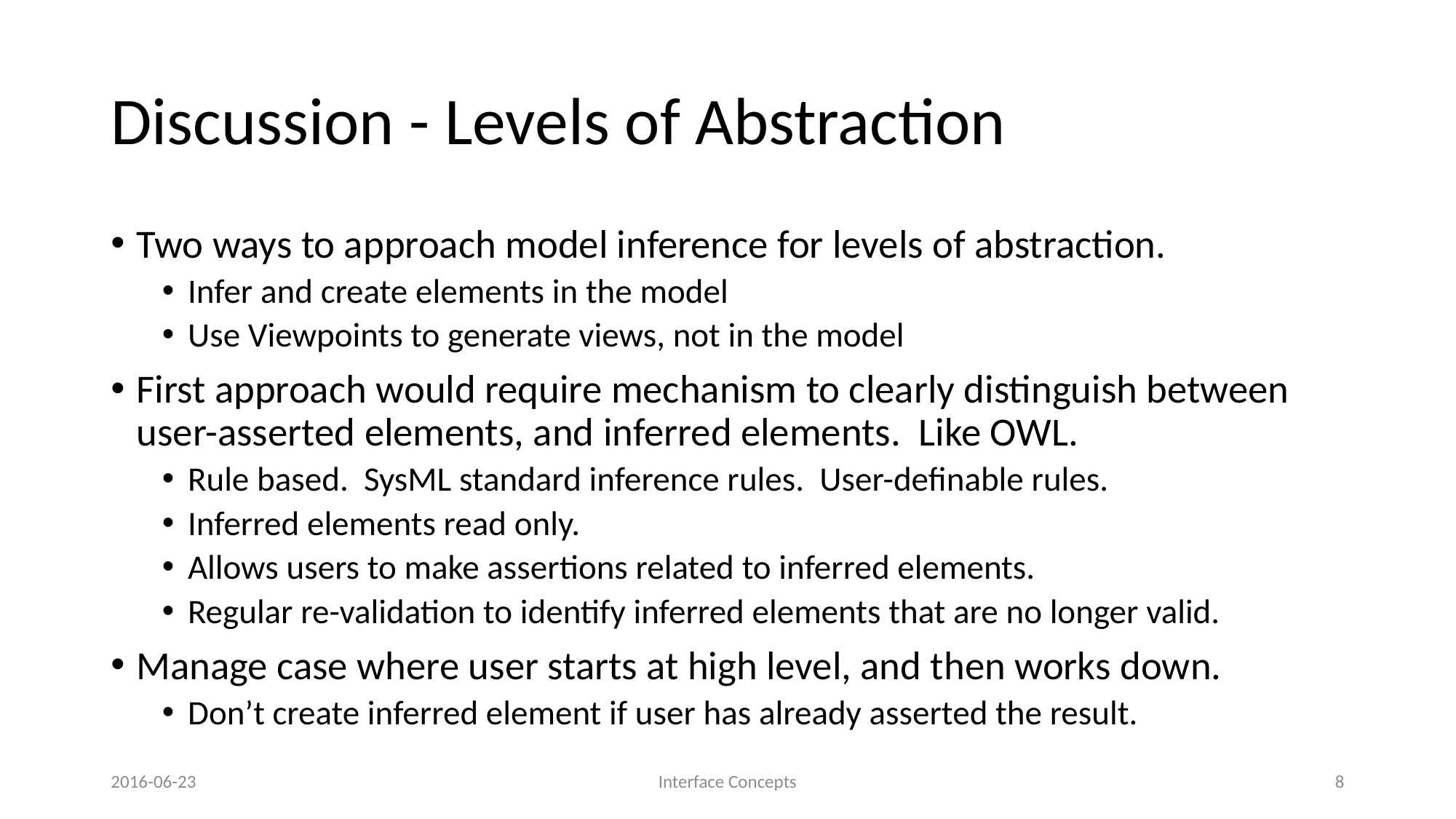

# Discussion - Levels of Abstraction
Two ways to approach model inference for levels of abstraction.
Infer and create elements in the model
Use Viewpoints to generate views, not in the model
First approach would require mechanism to clearly distinguish between user-asserted elements, and inferred elements.  Like OWL.
Rule based.  SysML standard inference rules.  User-definable rules.
Inferred elements read only.
Allows users to make assertions related to inferred elements.
Regular re-validation to identify inferred elements that are no longer valid.
Manage case where user starts at high level, and then works down.
Don’t create inferred element if user has already asserted the result.
2016-06-23
Interface Concepts
8